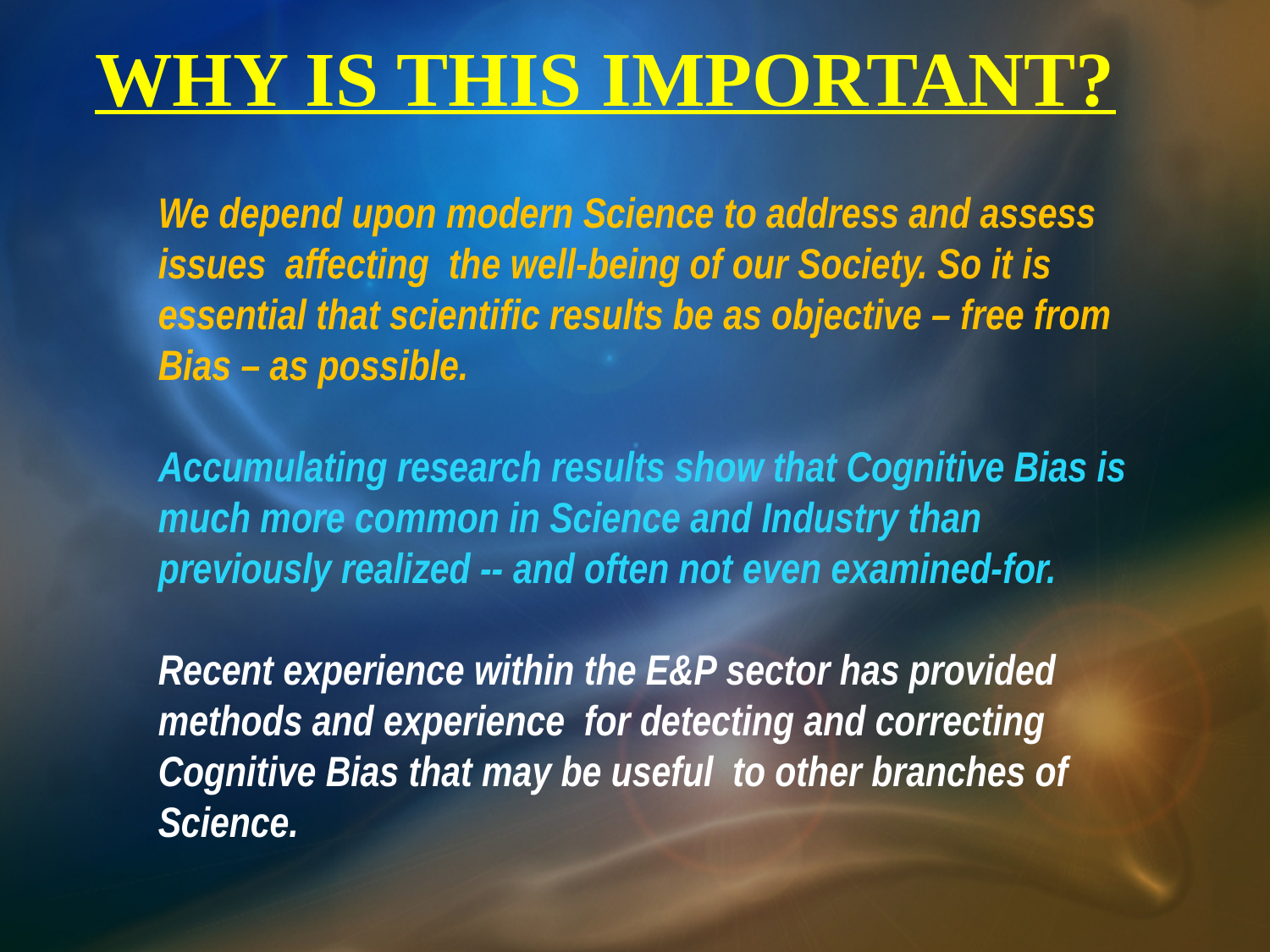

# WHY IS THIS IMPORTANT?
We depend upon modern Science to address and assess issues  affecting  the well-being of our Society. So it is essential that scientific results be as objective – free from Bias – as possible.

Accumulating research results show that Cognitive Bias is much more common in Science and Industry than previously realized -- and often not even examined-for.

Recent experience within the E&P sector has provided methods and experience  for detecting and correcting Cognitive Bias that may be useful  to other branches of Science.